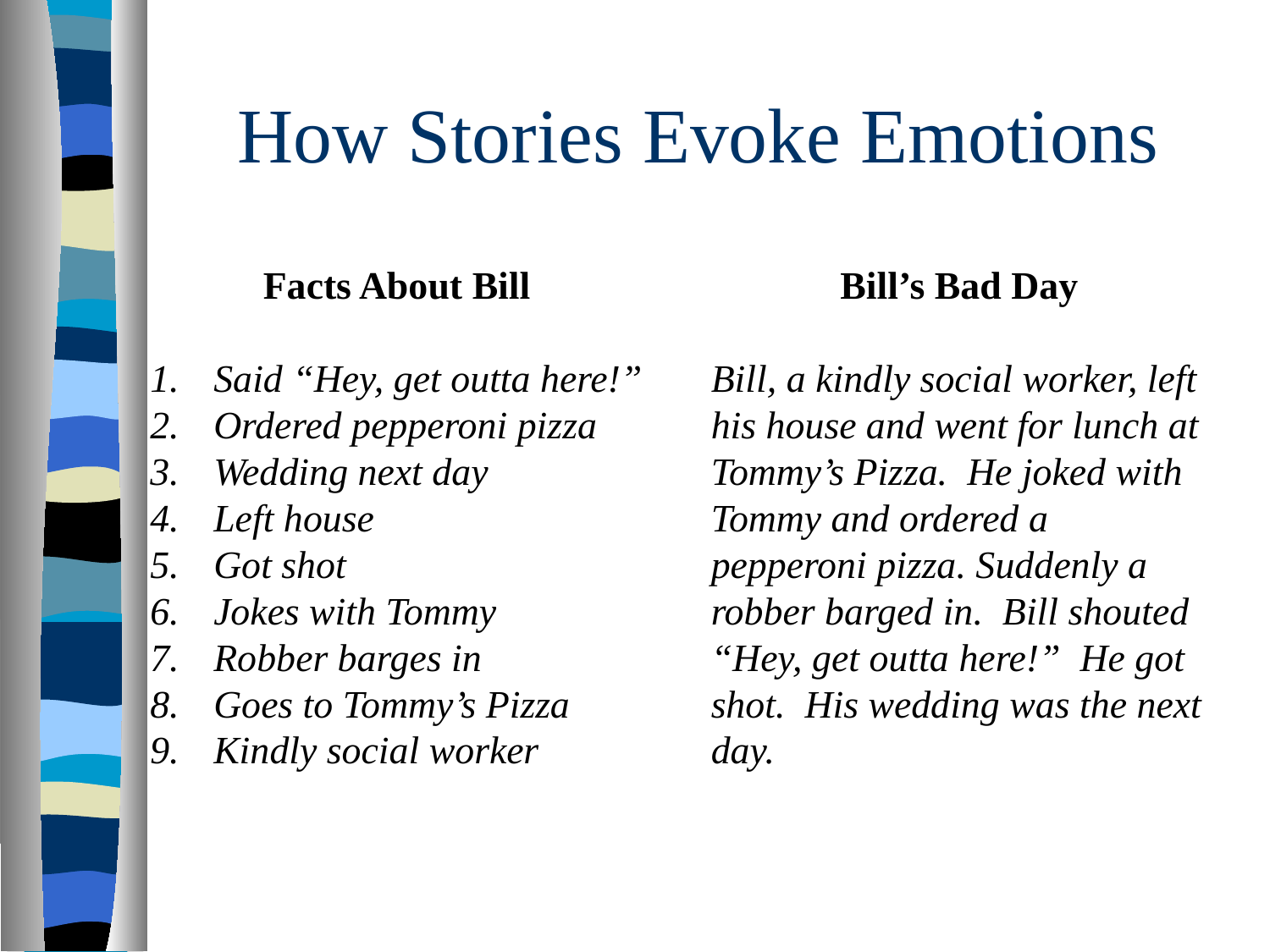

# How Stories Evoke Emotions
Facts About Bill

Said “Hey, get outta here!”
Ordered pepperoni pizza
Wedding next day
Left house
Got shot
Jokes with Tommy
Robber barges in
Goes to Tommy’s Pizza
Kindly social worker
Bill’s Bad Day

Bill, a kindly social worker, left his house and went for lunch at Tommy’s Pizza.  He joked with Tommy and ordered a pepperoni pizza. Suddenly a robber barged in.  Bill shouted “Hey, get outta here!”  He got shot.  His wedding was the next day.